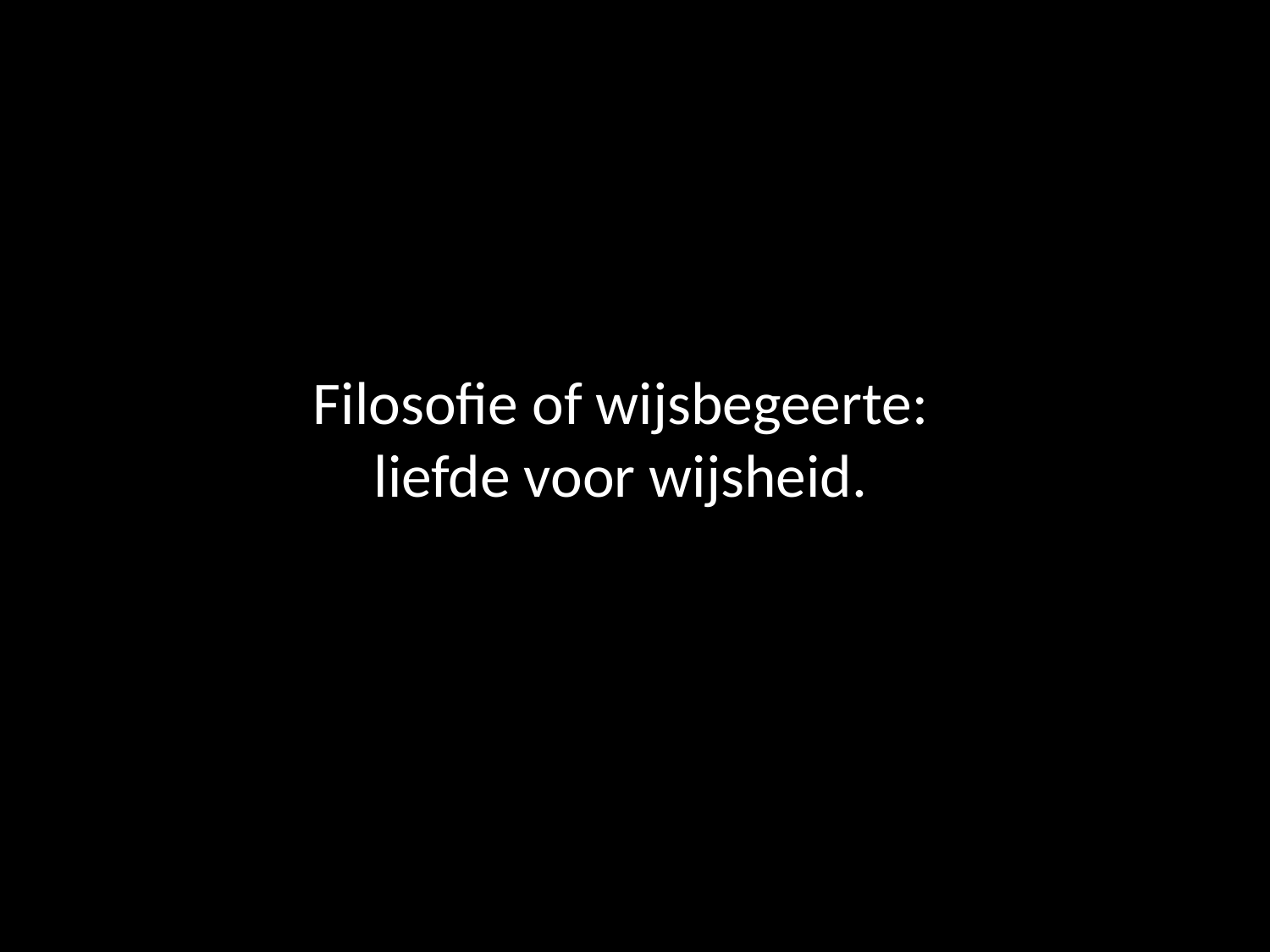

# Filosofie of wijsbegeerte: liefde voor wijsheid.